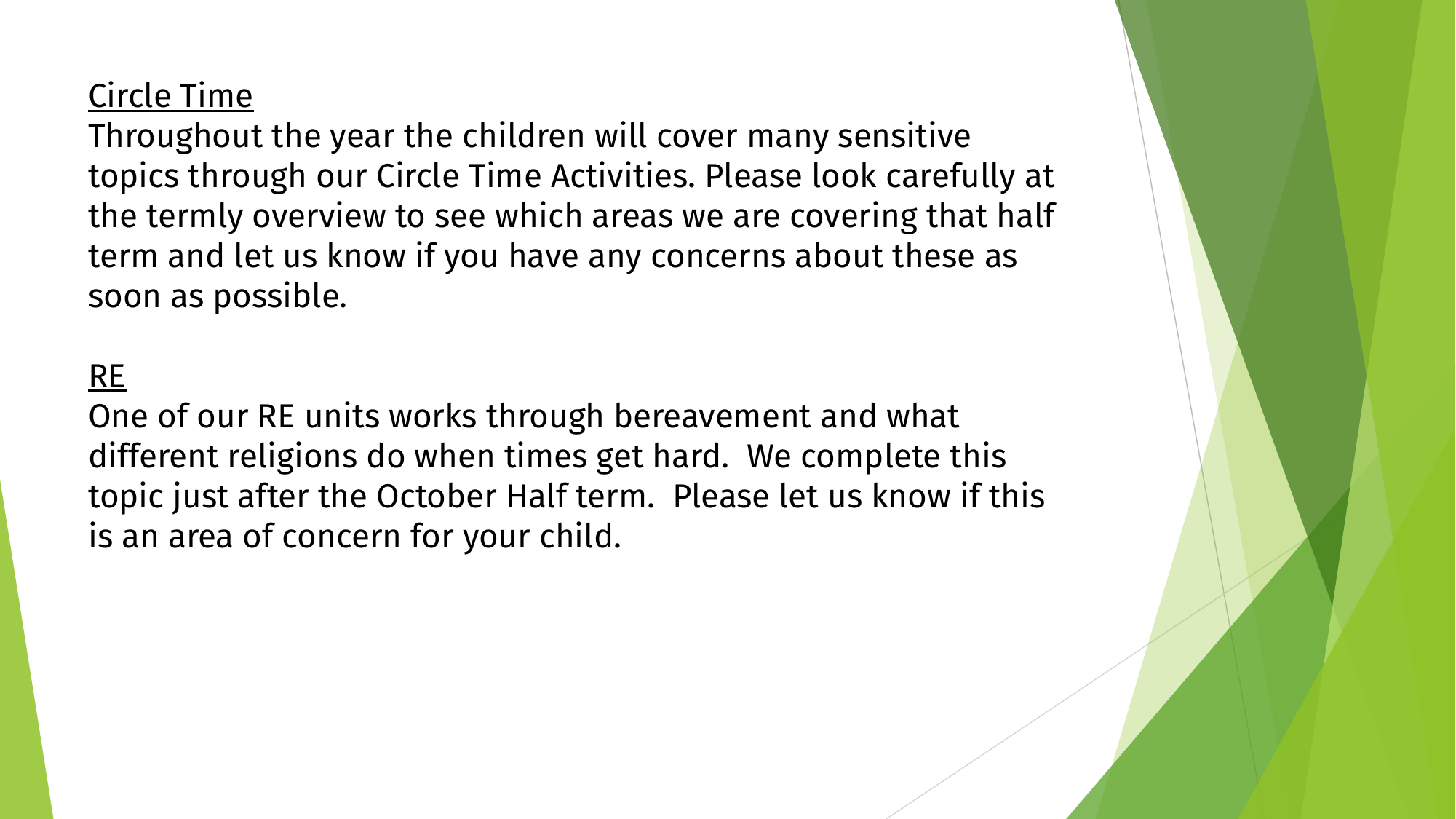

Circle Time
Throughout the year the children will cover many sensitive topics through our Circle Time Activities. Please look carefully at the termly overview to see which areas we are covering that half term and let us know if you have any concerns about these as soon as possible.

RE
One of our RE units works through bereavement and what different religions do when times get hard.  We complete this topic just after the October Half term.  Please let us know if this is an area of concern for your child.